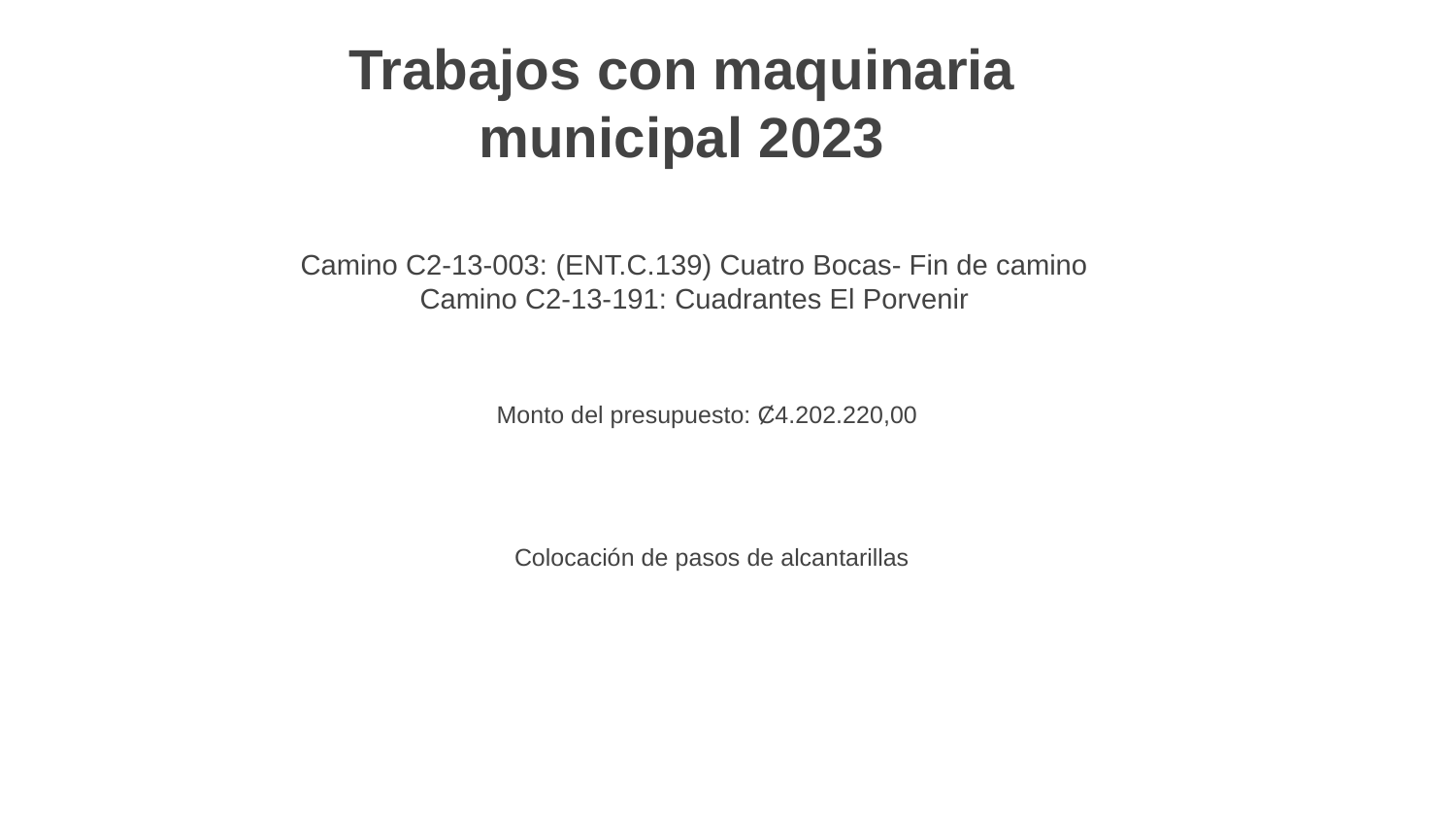

# Trabajos con maquinaria municipal 2023
Camino C2-13-003: (ENT.C.139) Cuatro Bocas- Fin de camino
Camino C2-13-191: Cuadrantes El Porvenir
Monto del presupuesto: Ȼ4.202.220,00

Colocación de pasos de alcantarillas